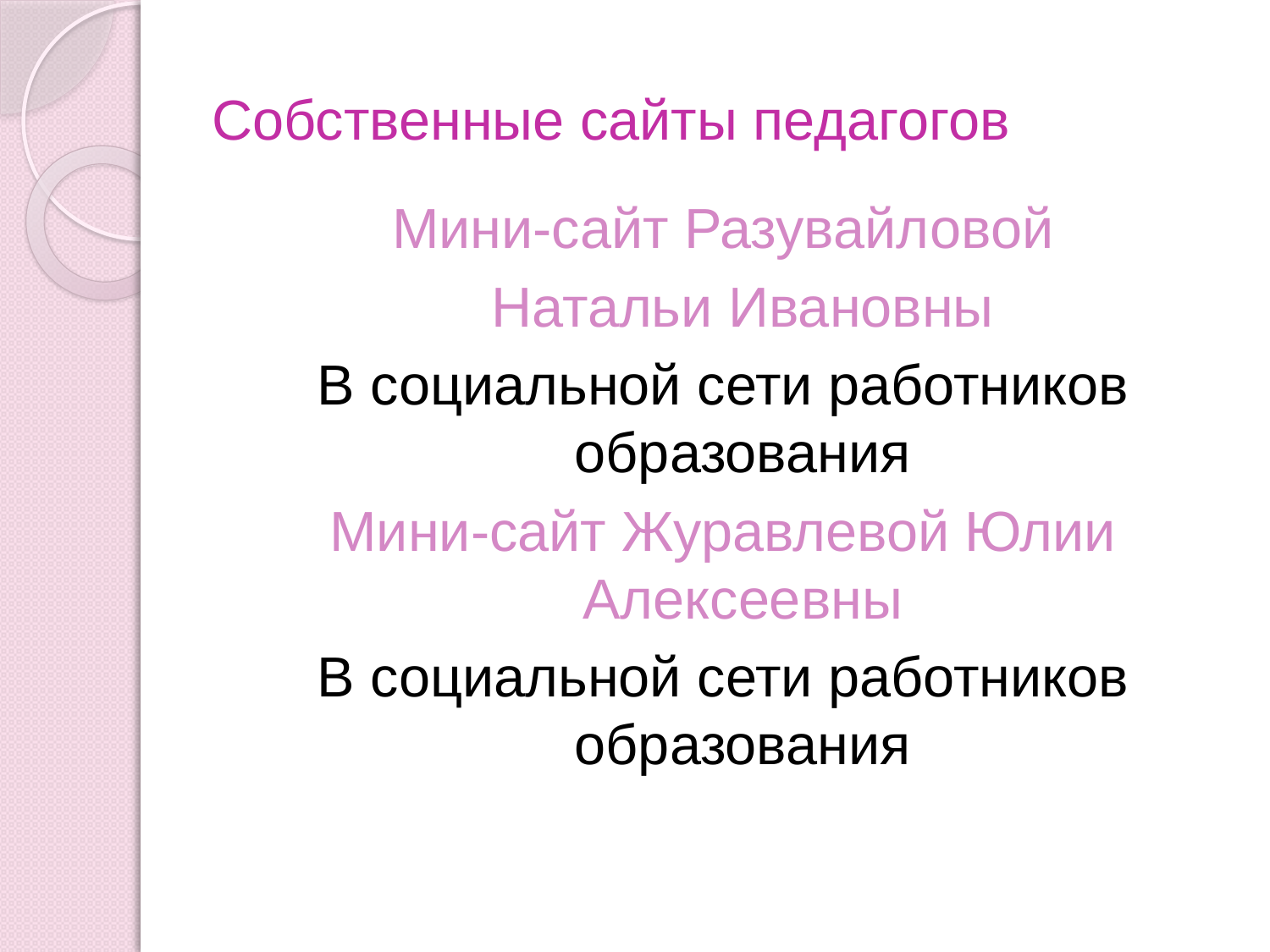

# Собственные сайты педагогов
Мини-сайт Разувайловой
	Натальи Ивановны
В социальной сети работников образования
Мини-сайт Журавлевой Юлии Алексеевны
В социальной сети работников образования